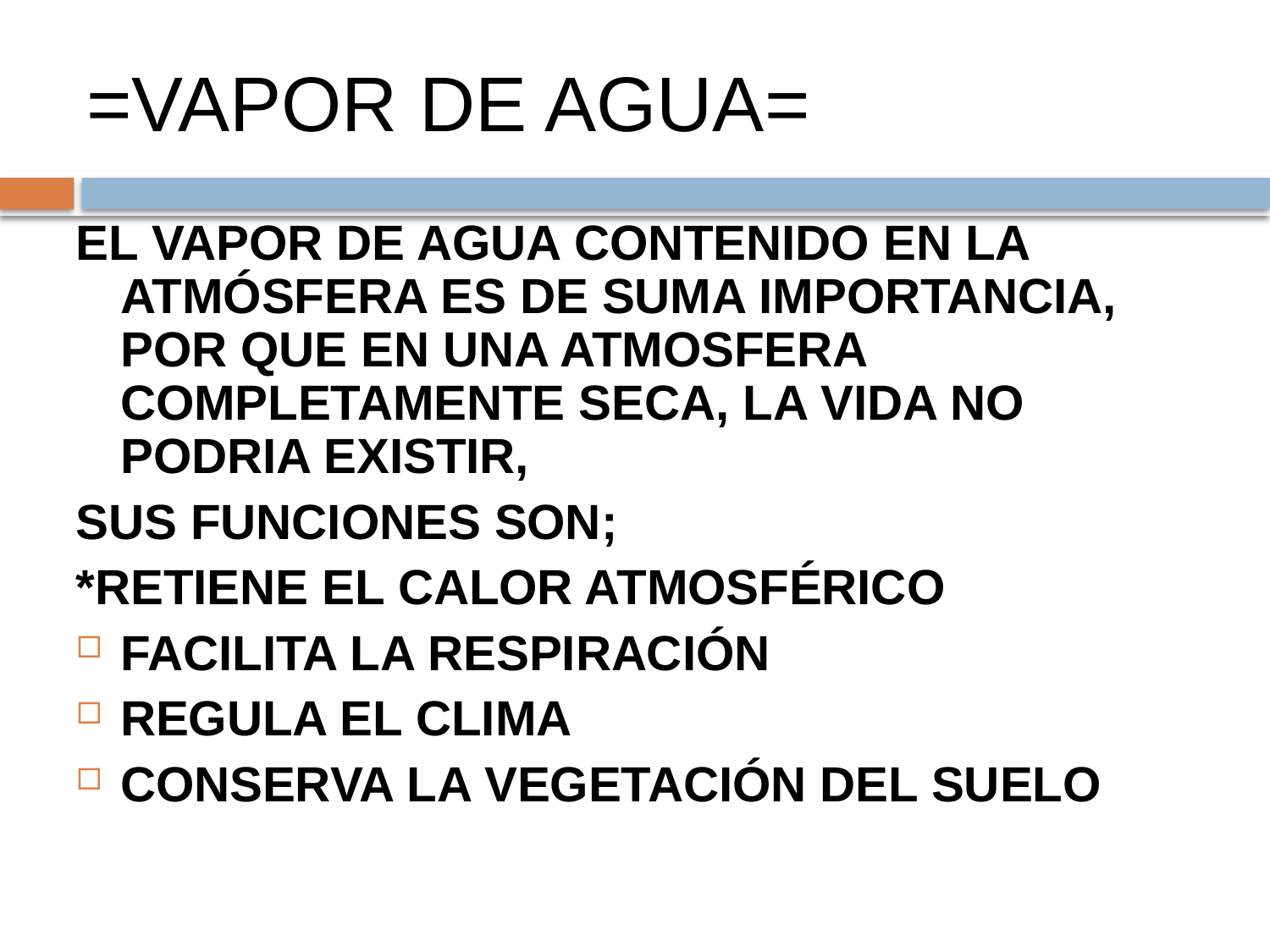

# =VAPOR DE AGUA=
EL VAPOR DE AGUA CONTENIDO EN LA ATMÓSFERA ES DE SUMA IMPORTANCIA, POR QUE EN UNA ATMOSFERA COMPLETAMENTE SECA, LA VIDA NO PODRIA EXISTIR,
SUS FUNCIONES SON;
*RETIENE EL CALOR ATMOSFÉRICO
FACILITA LA RESPIRACIÓN
REGULA EL CLIMA
CONSERVA LA VEGETACIÓN DEL SUELO